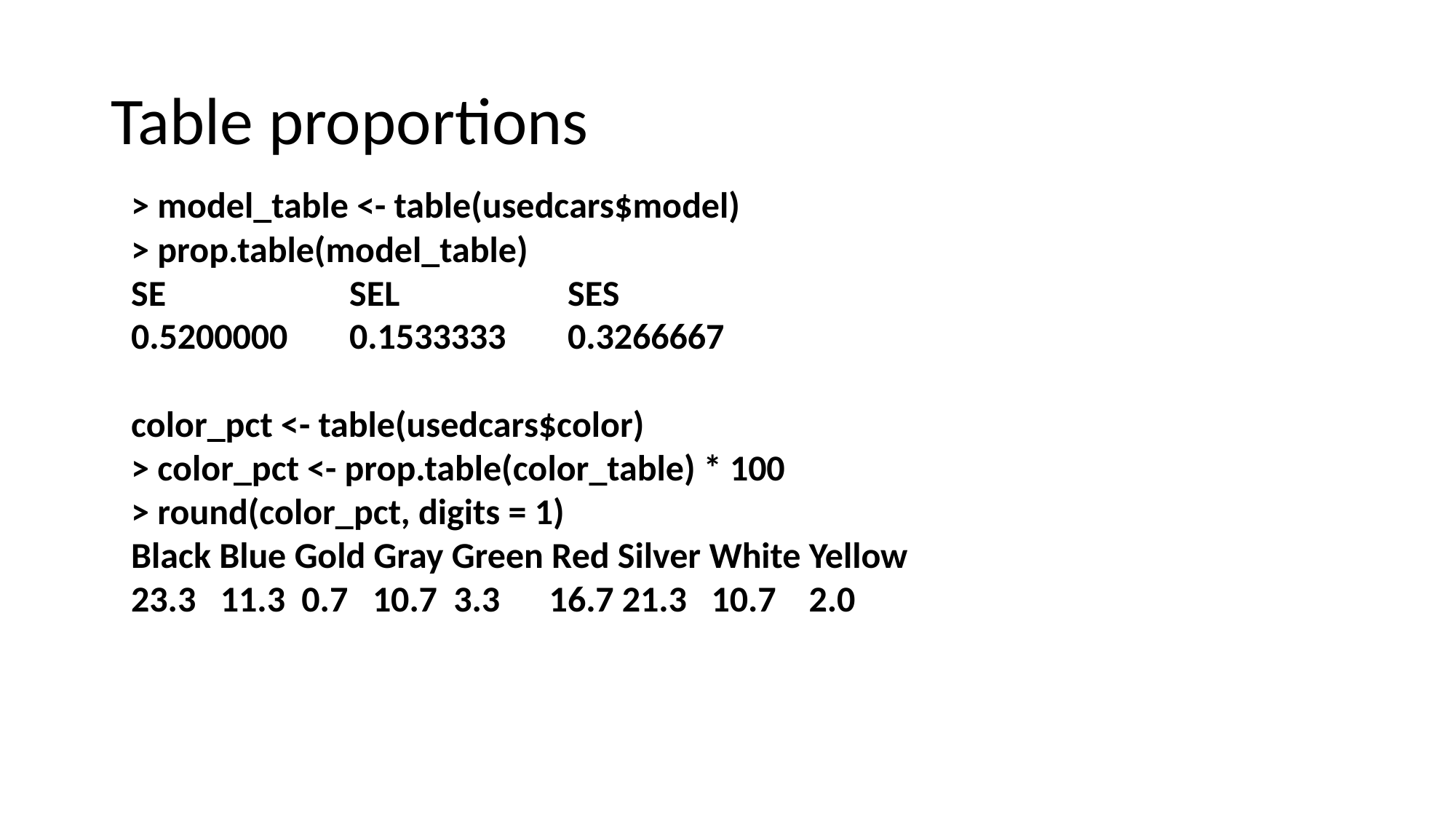

# Table proportions
> model_table <- table(usedcars$model)
> prop.table(model_table)
SE 		SEL 		SES
0.5200000 	0.1533333 	0.3266667

color_pct <- table(usedcars$color)
> color_pct <- prop.table(color_table) * 100
> round(color_pct, digits = 1)
Black Blue Gold Gray Green Red Silver White Yellow
23.3   11.3  0.7   10.7  3.3      16.7 21.3   10.7    2.0